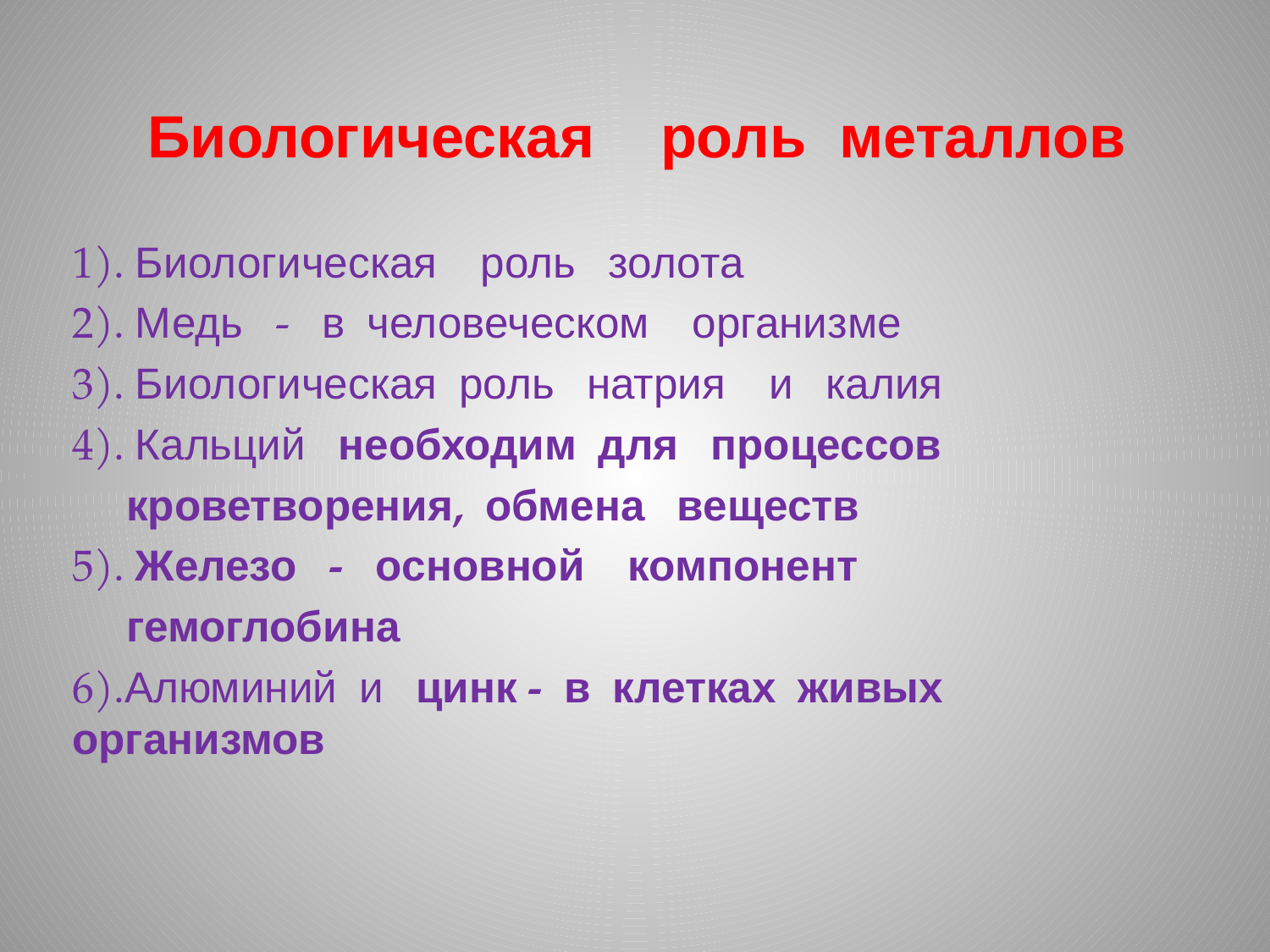

# Биологическая    роль  металлов
1). Биологическая    роль   золота
2). Медь   -   в  человеческом    организме
3). Биологическая  роль   натрия    и   калия
4). Кальций   необходим  для   процессов
     кроветворения,  обмена   веществ
5). Железо   -   основной    компонент
     гемоглобина
6).Алюминий  и   цинк -  в  клетках  живых  организмов